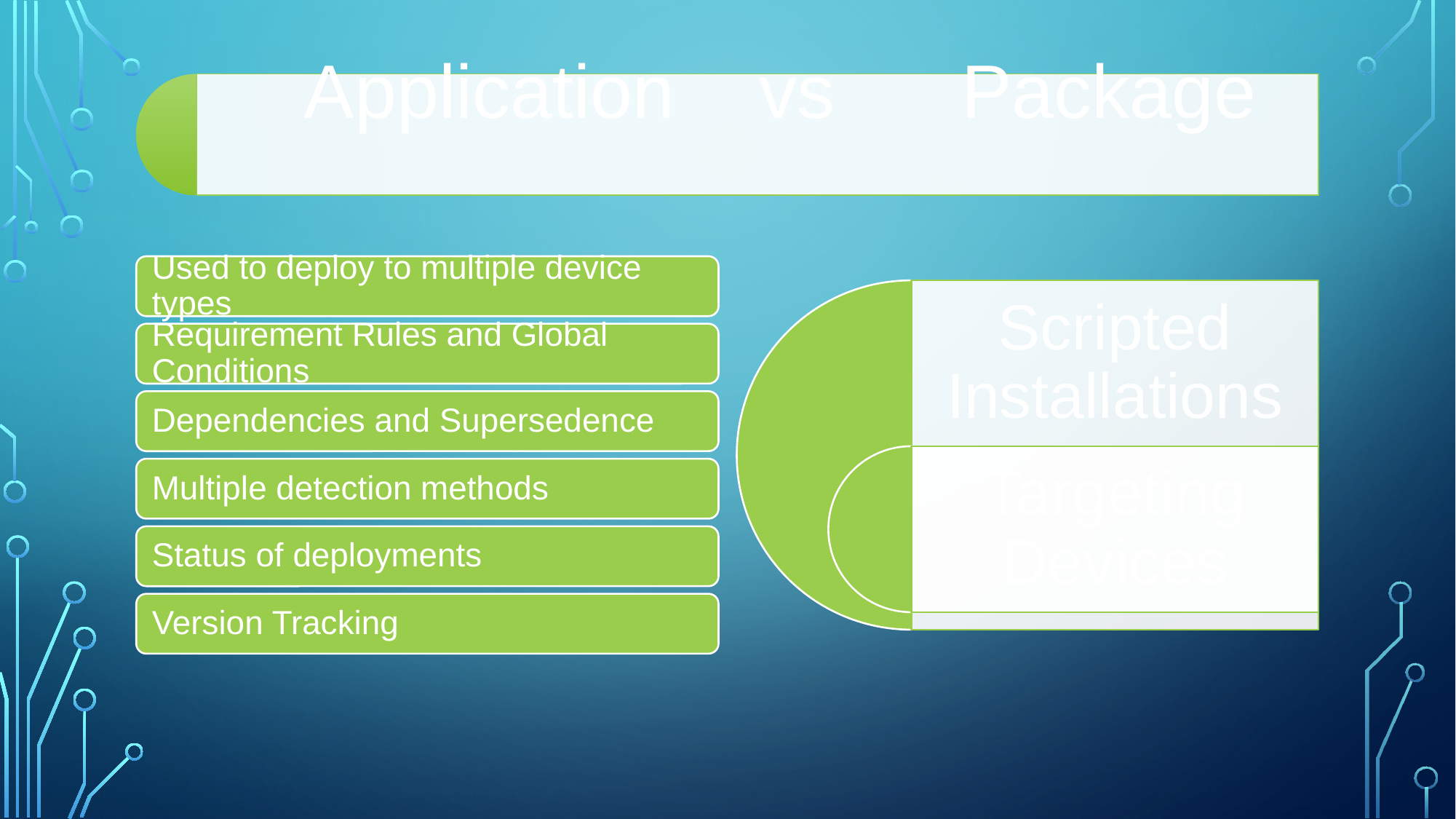

Application    vs      Package
Used to deploy to multiple device types
Requirement Rules and Global Conditions
Dependencies and Supersedence
Multiple detection methods
Status of deployments
Version Tracking
Scripted Installations
Targeting Devices